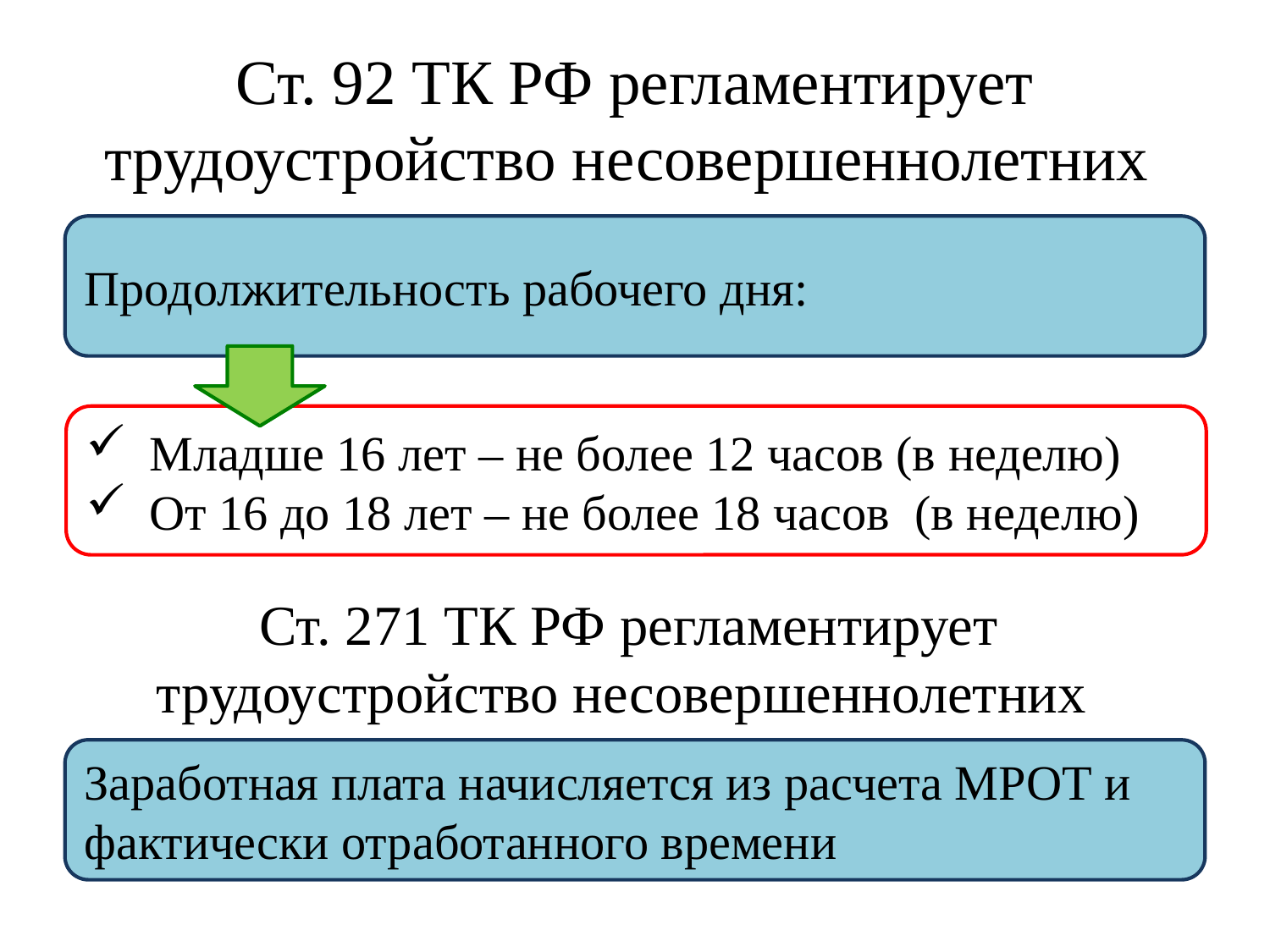

# Ст. 92 ТК РФ регламентирует трудоустройство несовершеннолетних
Продолжительность рабочего дня:

Младше 16 лет – не более 12 часов (в неделю)
От 16 до 18 лет – не более 18 часов. (в неделю)
Ст. 271 ТК РФ регламентирует трудоустройство несовершеннолетних
Заработная плата начисляется из расчета МРОТ и фактически отработанного времени